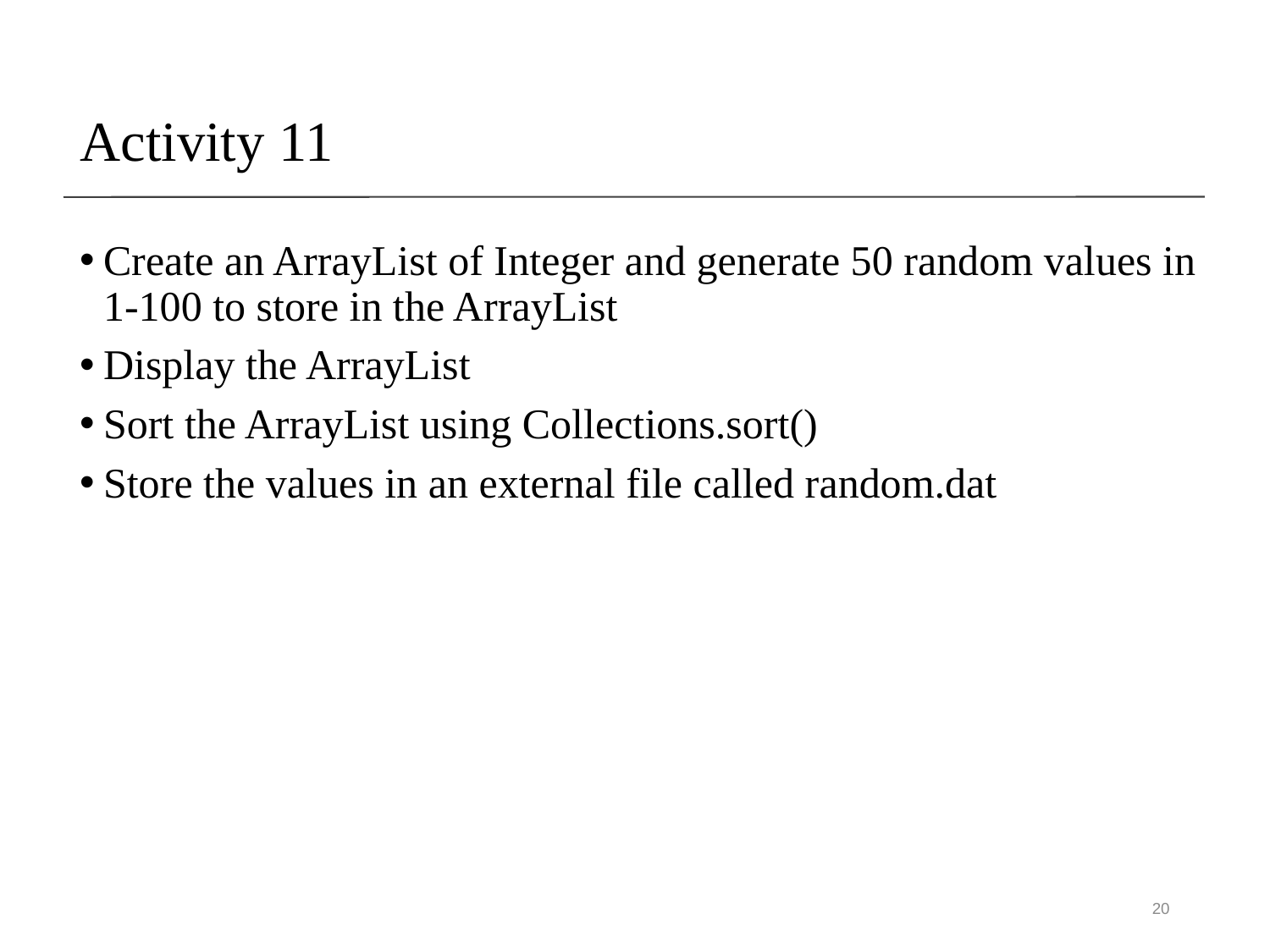

Activity 11
Create an ArrayList of Integer and generate 50 random values in 1-100 to store in the ArrayList
Display the ArrayList
Sort the ArrayList using Collections.sort()
Store the values in an external file called random.dat

20